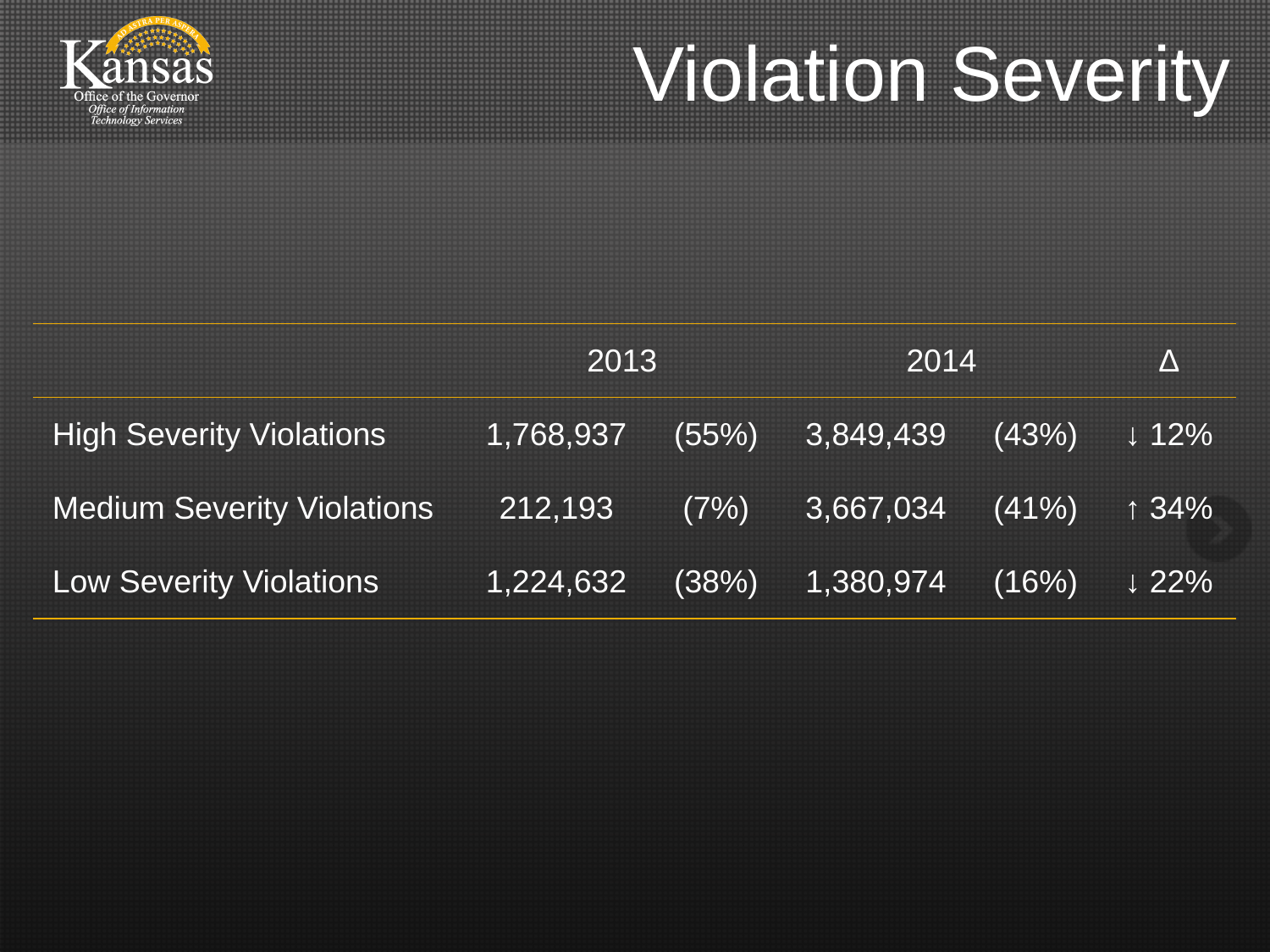

# Violation Severity
|  | 2013 |  | 2014 |  | Δ |
| --- | --- | --- | --- | --- | --- |
| High Severity Violations | 1,768,937 | (55%) | 3,849,439 | (43%) | ↓ 12% |
| Medium Severity Violations | 212,193 | (7%) | 3,667,034 | (41%) | ↑ 34% |
| Low Severity Violations | 1,224,632 | (38%) | 1,380,974 | (16%) | ↓ 22% |